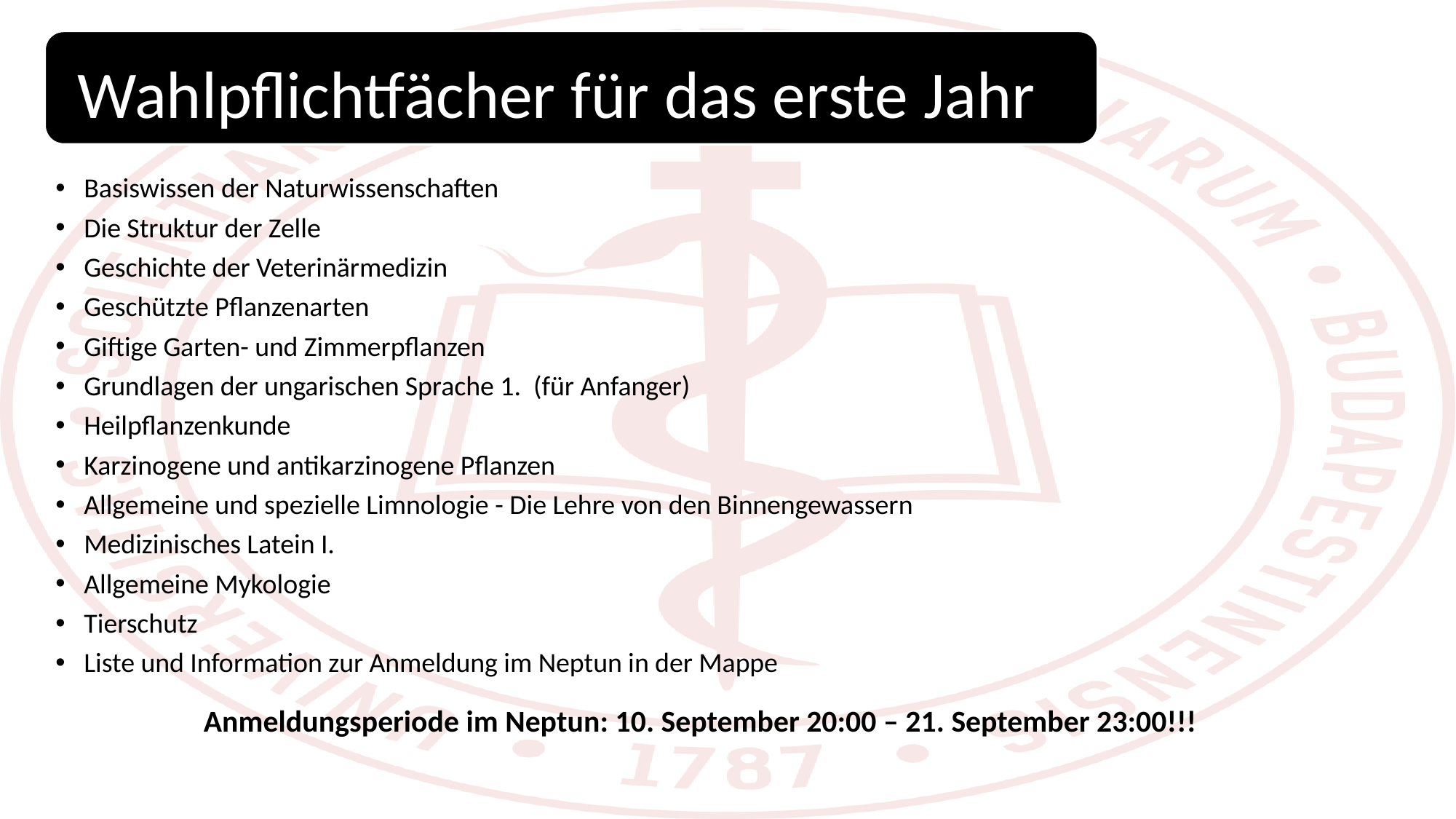

# Wahlpflichtfächer für das erste Jahr
Basiswissen der Naturwissenschaften
Die Struktur der Zelle
Geschichte der Veterinärmedizin
Geschützte Pflanzenarten
Giftige Garten- und Zimmerpflanzen
Grundlagen der ungarischen Sprache 1.  (für Anfanger)
Heilpflanzenkunde
Karzinogene und antikarzinogene Pflanzen
Allgemeine und spezielle Limnologie - Die Lehre von den Binnengewassern
Medizinisches Latein I.
Allgemeine Mykologie
Tierschutz
Liste und Information zur Anmeldung im Neptun in der Mappe
Anmeldungsperiode im Neptun: 10. September 20:00 – 21. September 23:00!!!